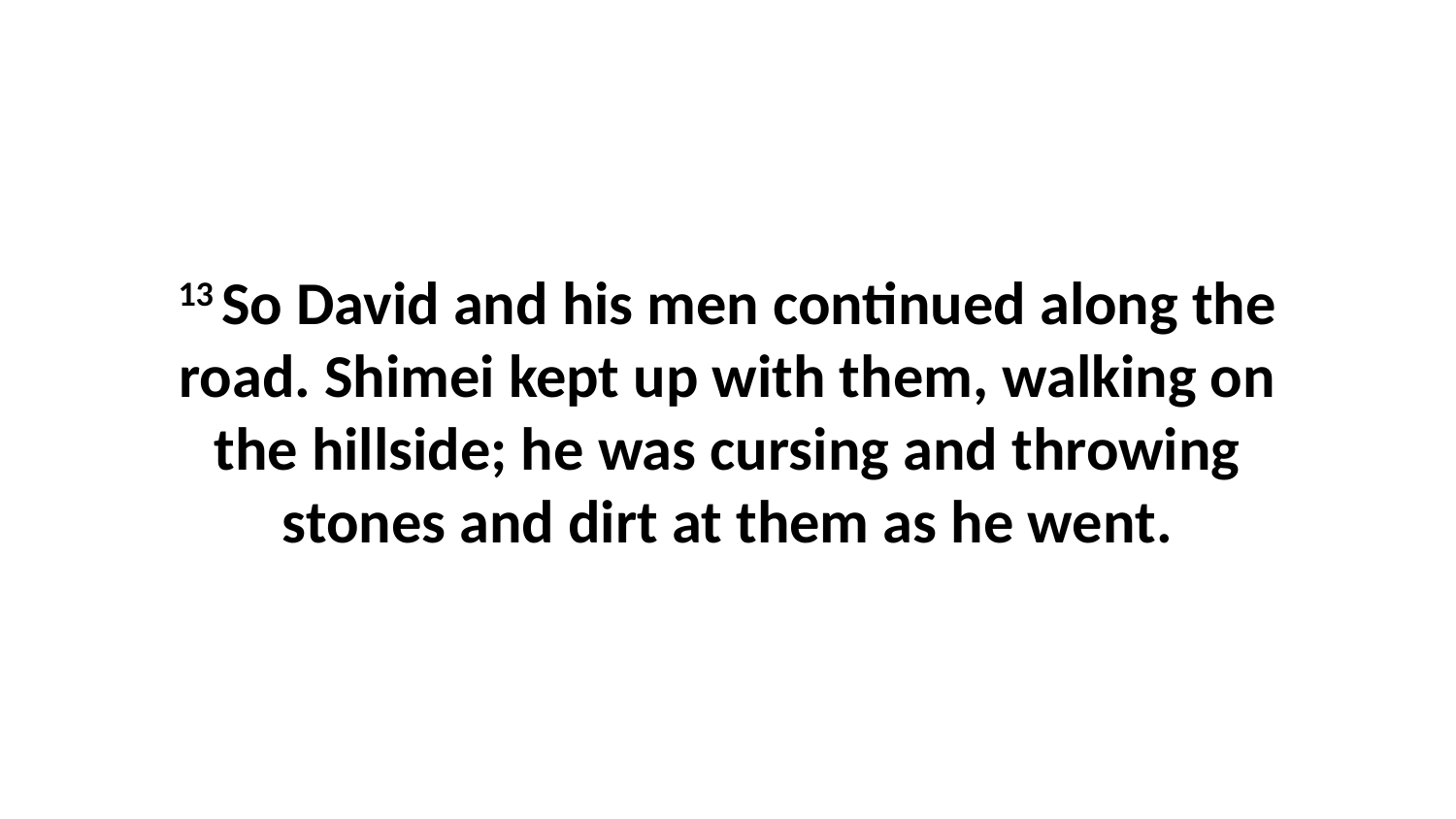

13 So David and his men continued along the road. Shimei kept up with them, walking on the hillside; he was cursing and throwing stones and dirt at them as he went.